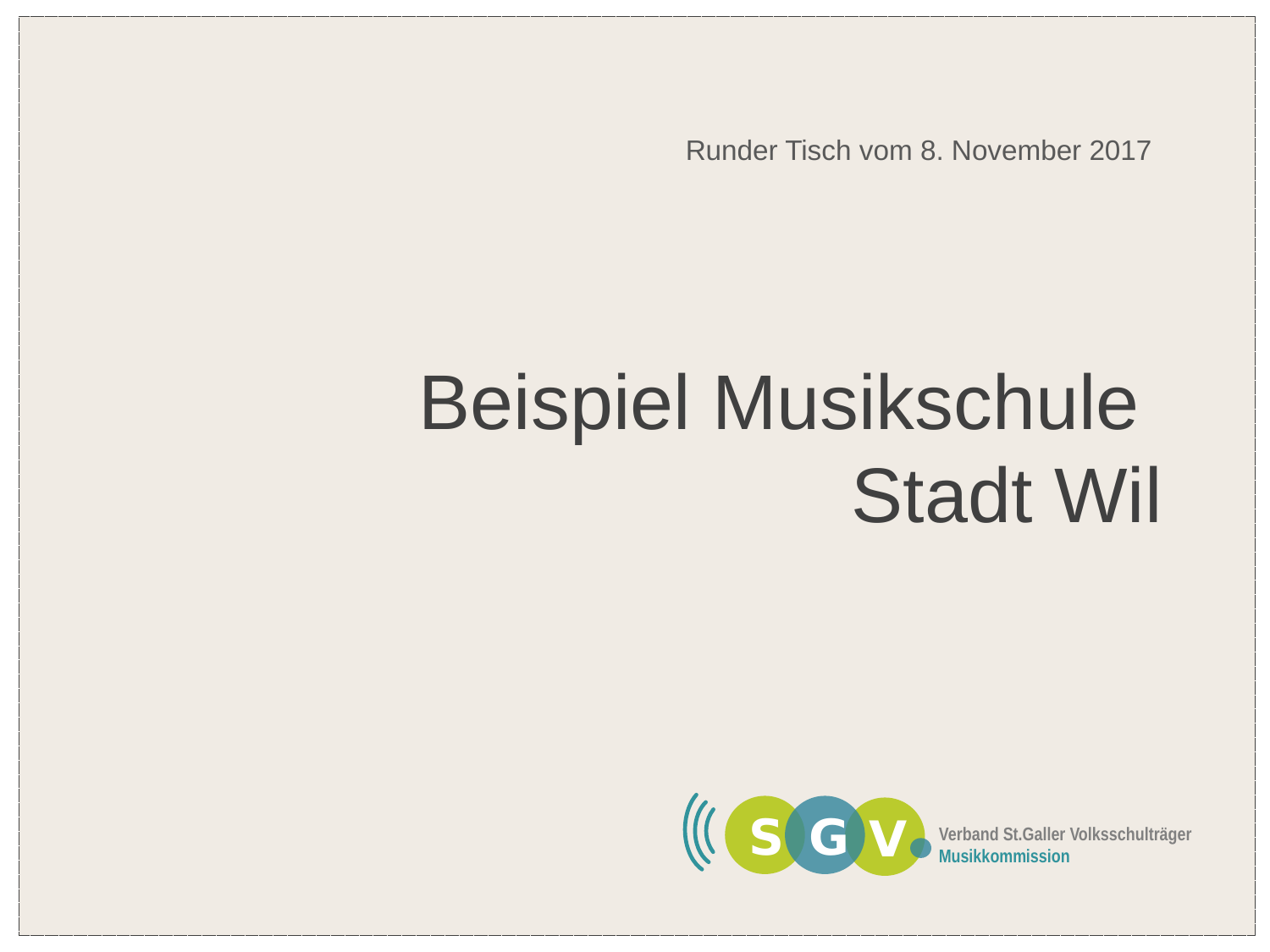

Runder Tisch vom 8. November 2017
Beispiel Musikschule
Stadt Wil

S
G

V
Verband St.Galler Volksschulträger
Musikkommission